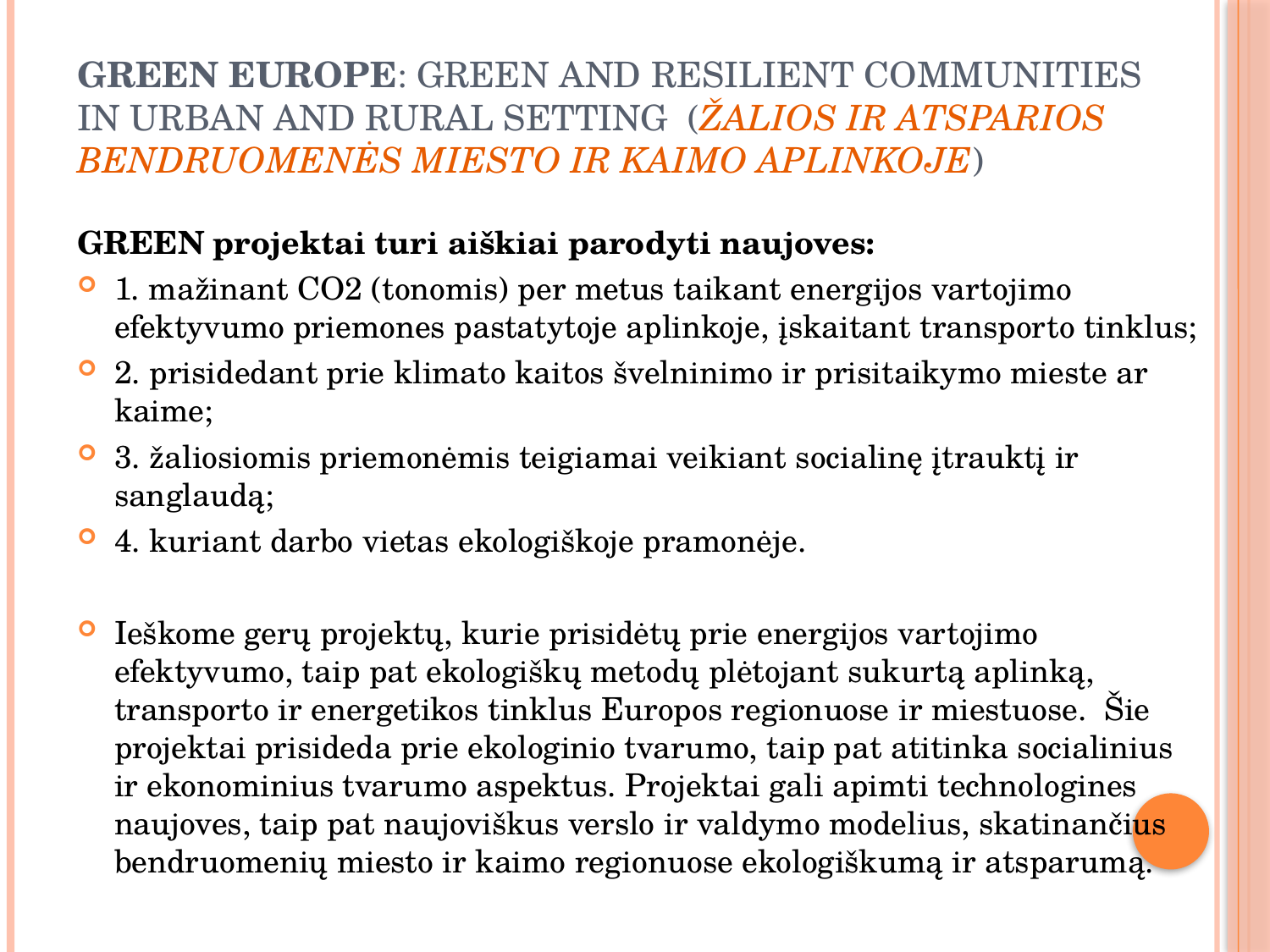

# GREEN Europe: Green and resilient communities in urban and rural setting  (žalios ir atsparios bendruomenės miesto ir kaimo aplinkoje)
GREEN projektai turi aiškiai parodyti naujoves:
1. mažinant CO2 (tonomis) per metus taikant energijos vartojimo efektyvumo priemones pastatytoje aplinkoje, įskaitant transporto tinklus;
2. prisidedant prie klimato kaitos švelninimo ir prisitaikymo mieste ar kaime;
3. žaliosiomis priemonėmis teigiamai veikiant socialinę įtrauktį ir sanglaudą;
4. kuriant darbo vietas ekologiškoje pramonėje.

Ieškome gerų projektų, kurie prisidėtų prie energijos vartojimo efektyvumo, taip pat ekologiškų metodų plėtojant sukurtą aplinką, transporto ir energetikos tinklus Europos regionuose ir miestuose.  Šie projektai prisideda prie ekologinio tvarumo, taip pat atitinka socialinius ir ekonominius tvarumo aspektus. Projektai gali apimti technologines naujoves, taip pat naujoviškus verslo ir valdymo modelius, skatinančius bendruomenių miesto ir kaimo regionuose ekologiškumą ir atsparumą.